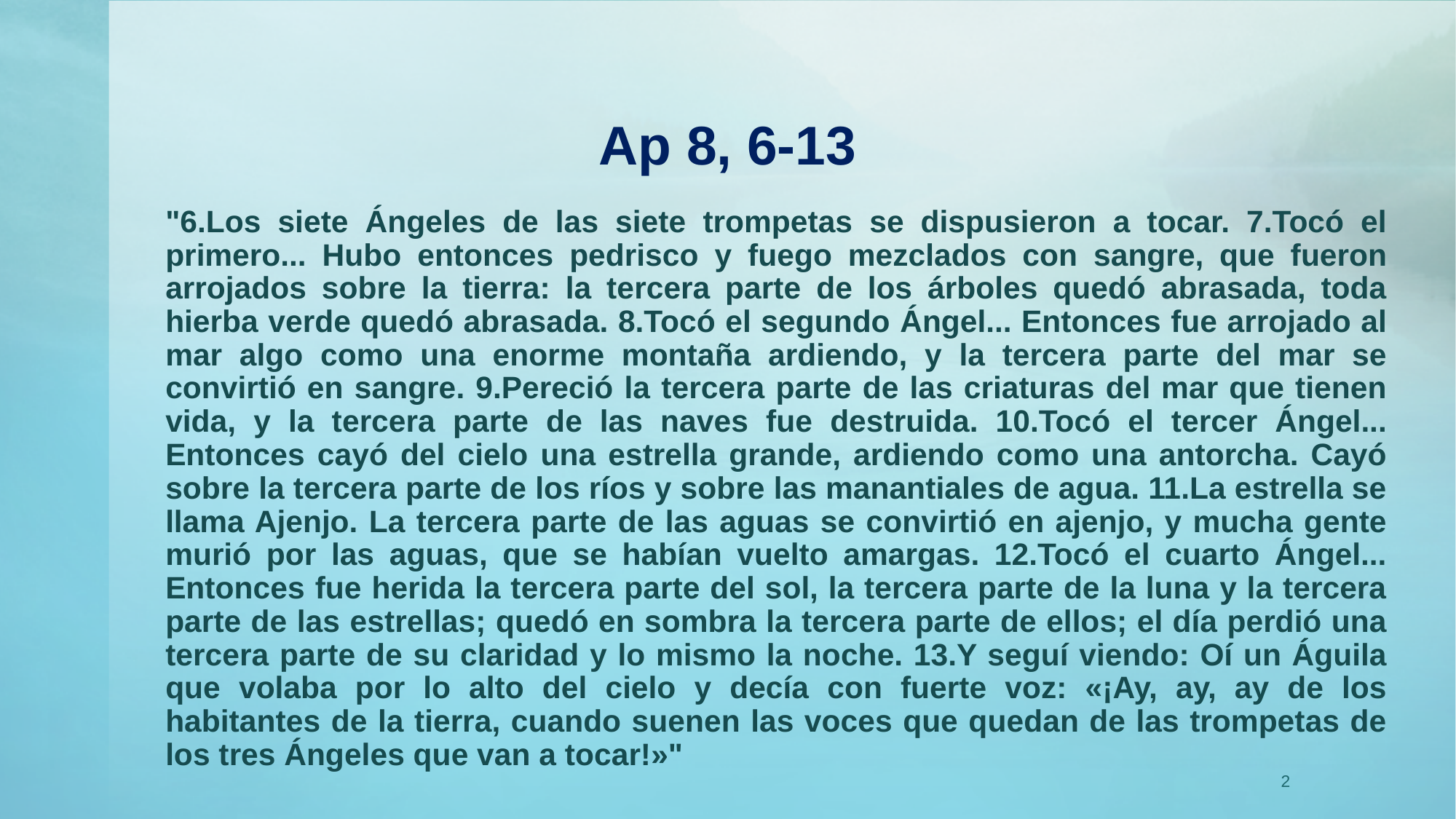

# Ap 8, 6-13
"6.Los siete Ángeles de las siete trompetas se dispusieron a tocar. 7.Tocó el primero... Hubo entonces pedrisco y fuego mezclados con sangre, que fueron arrojados sobre la tierra: la tercera parte de los árboles quedó abrasada, toda hierba verde quedó abrasada. 8.Tocó el segundo Ángel... Entonces fue arrojado al mar algo como una enorme montaña ardiendo, y la tercera parte del mar se convirtió en sangre. 9.Pereció la tercera parte de las criaturas del mar que tienen vida, y la tercera parte de las naves fue destruida. 10.Tocó el tercer Ángel... Entonces cayó del cielo una estrella grande, ardiendo como una antorcha. Cayó sobre la tercera parte de los ríos y sobre las manantiales de agua. 11.La estrella se llama Ajenjo. La tercera parte de las aguas se convirtió en ajenjo, y mucha gente murió por las aguas, que se habían vuelto amargas. 12.Tocó el cuarto Ángel... Entonces fue herida la tercera parte del sol, la tercera parte de la luna y la tercera parte de las estrellas; quedó en sombra la tercera parte de ellos; el día perdió una tercera parte de su claridad y lo mismo la noche. 13.Y seguí viendo: Oí un Águila que volaba por lo alto del cielo y decía con fuerte voz: «¡Ay, ay, ay de los habitantes de la tierra, cuando suenen las voces que quedan de las trompetas de los tres Ángeles que van a tocar!»"

2